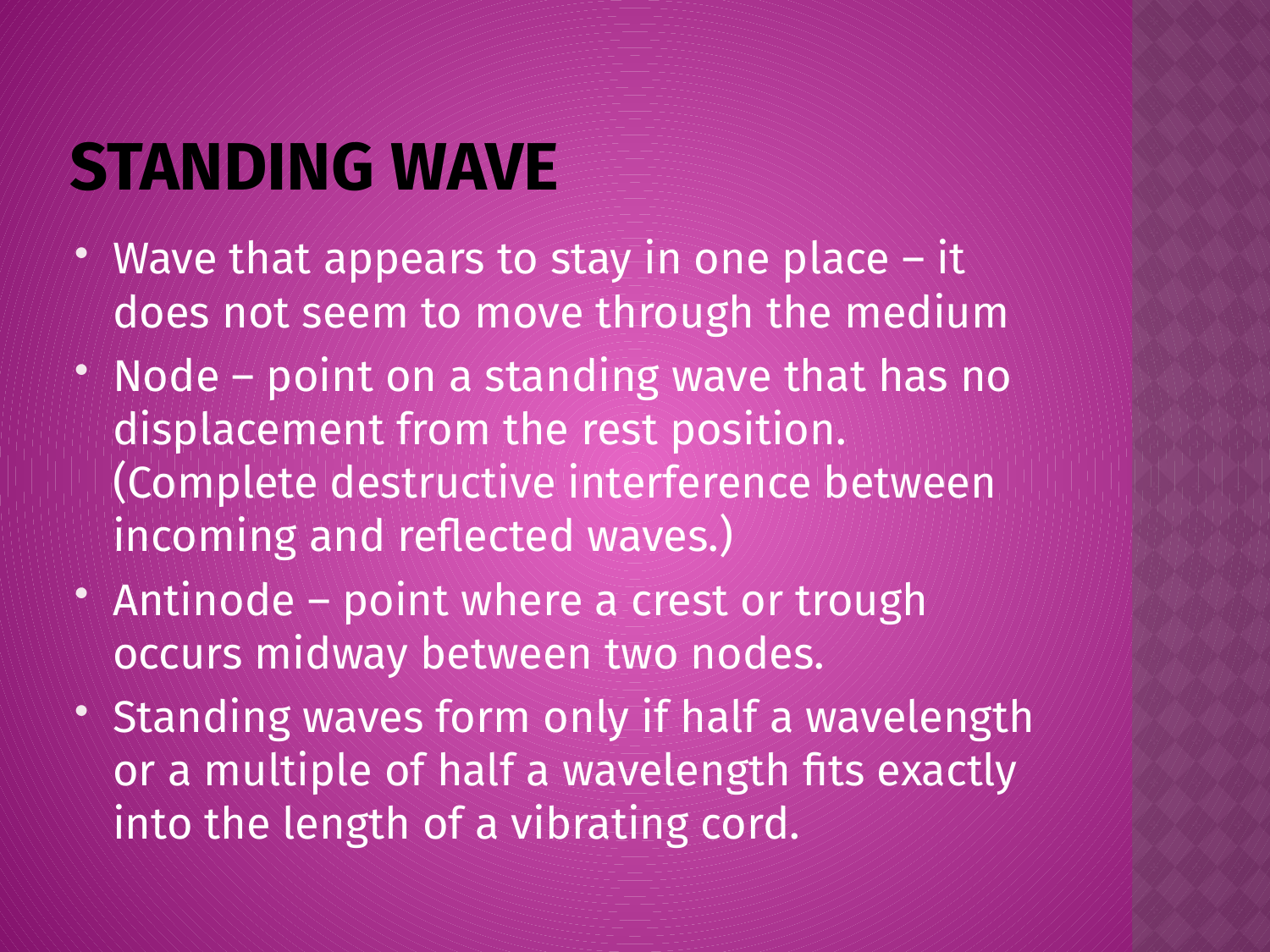

# Standing wave
Wave that appears to stay in one place – it does not seem to move through the medium
Node – point on a standing wave that has no displacement from the rest position. (Complete destructive interference between incoming and reflected waves.)
Antinode – point where a crest or trough occurs midway between two nodes.
Standing waves form only if half a wavelength or a multiple of half a wavelength fits exactly into the length of a vibrating cord.